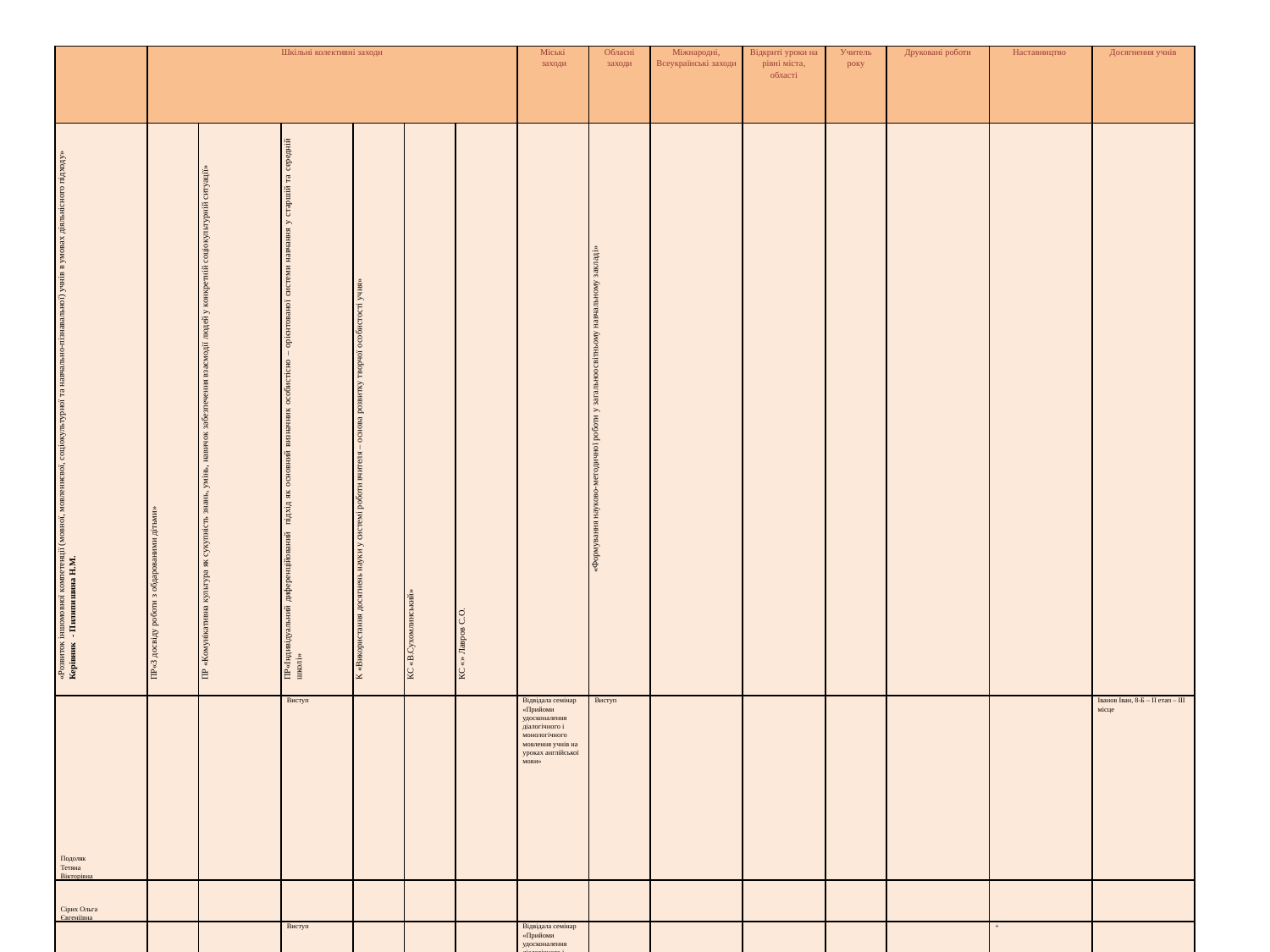

|  | Шкільні колективні заходи |  |  |  |  |  | Міські заходи | Обласні заходи | Міжнародні, Всеукраїнські заходи | Відкриті уроки на рівні міста, області | Учитель року | Друковані роботи | Наставництво | Досягнення учнів |
| --- | --- | --- | --- | --- | --- | --- | --- | --- | --- | --- | --- | --- | --- | --- |
| «Розвиток іншомовної компетенції (мовної, мовленнєвої, соціокультурної та навчально-пізнавальної) учнів в умовах діяльнісного підходу» Керівник - Пилипишина Н.М. | ПР«З досвіду роботи з обдарованими дітьми» | ПР «Комунікативна культура як сукупність знань, умінь, навичок забезпечення взаємодії людей у конкретній соціокультурній ситуації» | ПР«Індивідуальний диференційований підхід як основний визначник особистісно – орієнтованої системи навчання у старшій та середній школі» | К «Використання досягнень науки у системі роботи вчителя – основа розвитку творчої особистості учня» | КС «В.Сухомлинський» | КС «» Лавров С.О. |  | «Формування науково-методичної роботи у загальноосвітньому навчальному закладі» |  |  |  |  |  |  |
| Подоляк Тетяна Вікторівна |  |  | Виступ |  |  |  | Відвідала семінар «Прийоми удосконалення діалогічного і монологічного мовлення учнів на уроках англійської мови» | Виступ |  |  |  |  |  | Іванов Іван, 8-Б – ІІ етап – ІІІ місце |
| Сірих Ольга Євгеніївна |  |  |  |  |  |  |  |  |  |  |  |  |  |  |
| Турченко Наталія Степанівна |  |  | Виступ |  |  |  | Відвідала семінар «Прийоми удосконалення діалогічного і монологічного мовлення учнів на уроках англійської мови». Участь у семінарі «Публічний Виступна уроці англійської мови» |  |  |  |  |  | + |  |